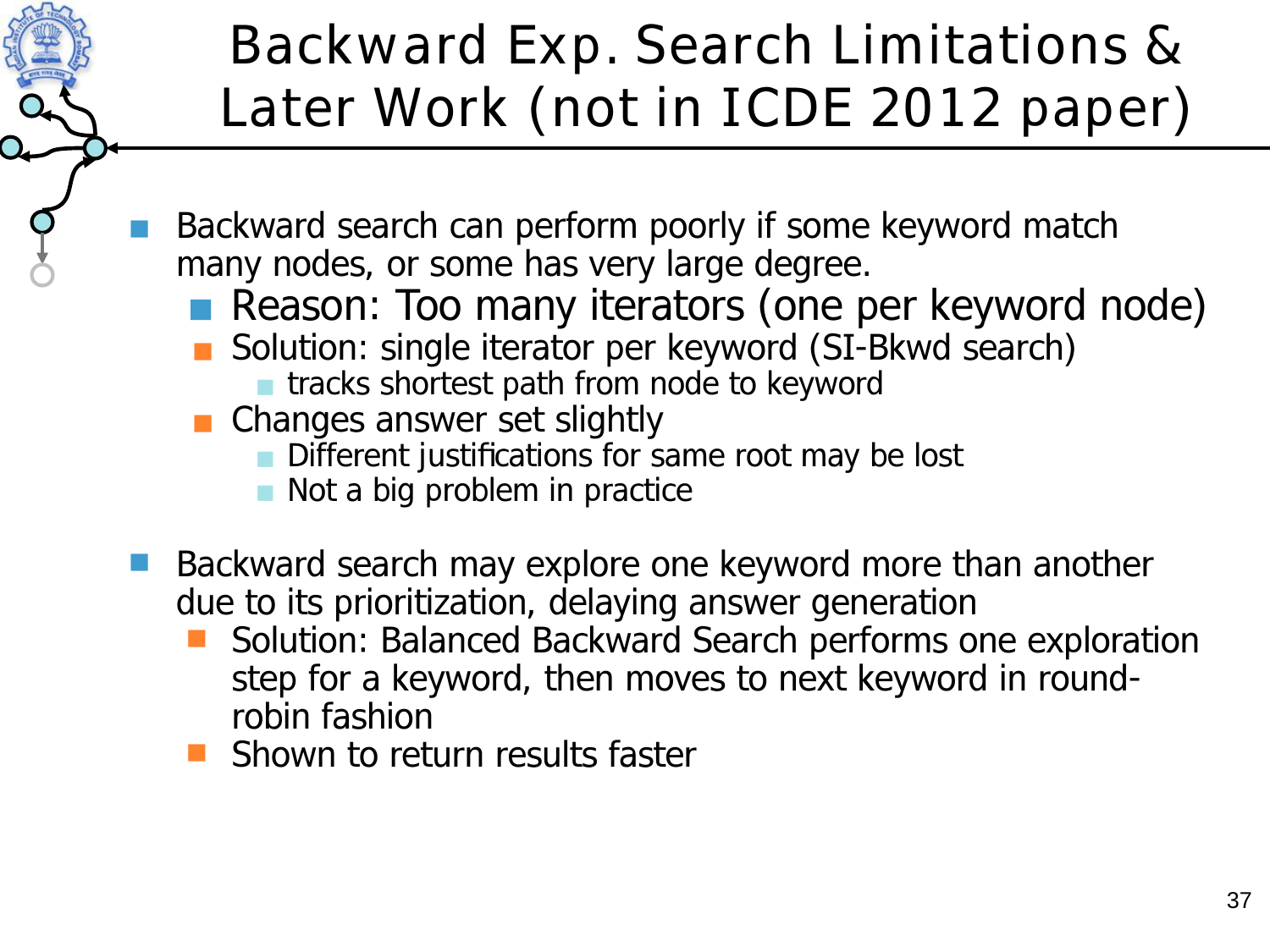

Backward Exp. Search Limitations & Later Work (not in ICDE 2012 paper)
Backward search can perform poorly if some keyword match many nodes, or some has very large degree.
Reason: Too many iterators (one per keyword node)
Solution: single iterator per keyword (SI-Bkwd search)
tracks shortest path from node to keyword
Changes answer set slightly
Different justifications for same root may be lost
Not a big problem in practice

Backward search may explore one keyword more than another due to its prioritization, delaying answer generation
Solution: Balanced Backward Search performs one exploration step for a keyword, then moves to next keyword in round-robin fashion
Shown to return results faster
37